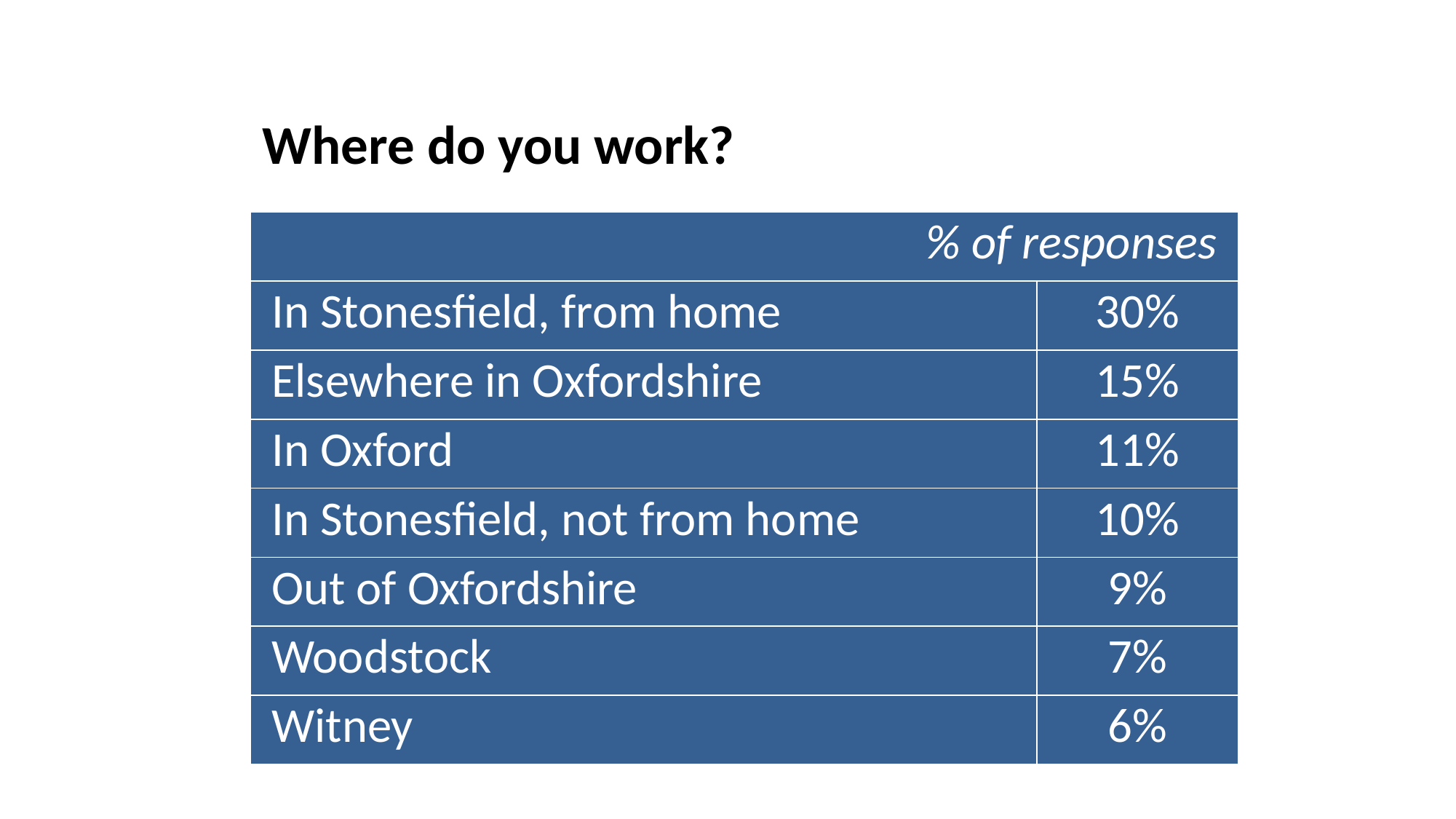

Where do you work?
| % of responses |  |
| --- | --- |
| In Stonesfield, from home | 30% |
| Elsewhere in Oxfordshire | 15% |
| In Oxford | 11% |
| In Stonesfield, not from home | 10% |
| Out of Oxfordshire | 9% |
| Woodstock | 7% |
| Witney | 6% |